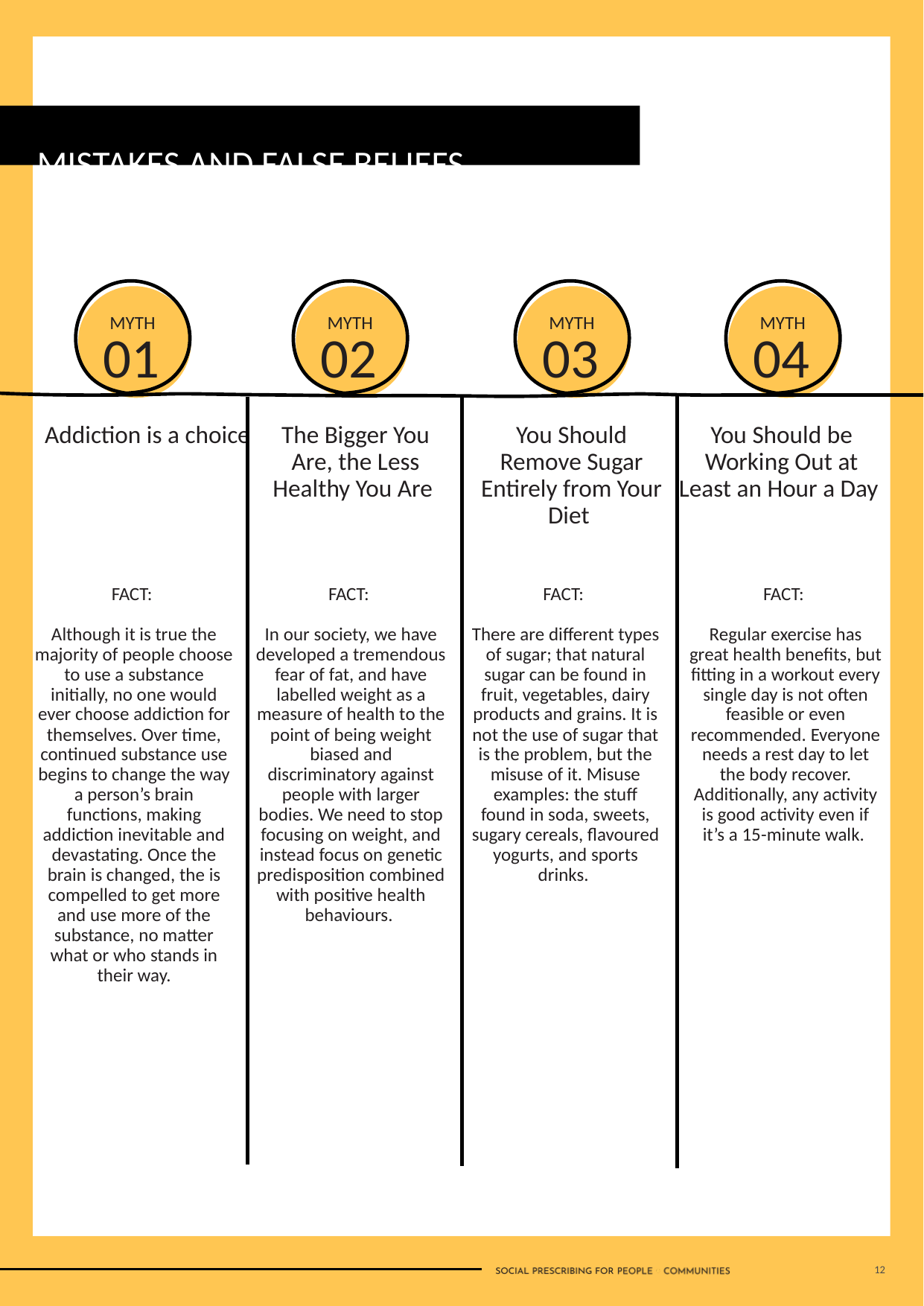

MISTAKES AND FALSE BELIEFS

MYTH
01

MYTH
02

MYTH
03

MYTH
04

Addiction is a choice
The Bigger You Are, the Less Healthy You Are
You Should Remove Sugar Entirely from Your Diet
You Should be Working Out at Least an Hour a Day
FACT:

Although it is true the majority of people choose to use a substance initially, no one would ever choose addiction for themselves. Over time, continued substance use begins to change the way a person’s brain functions, making addiction inevitable and devastating. Once the brain is changed, the is compelled to get more and use more of the substance, no matter what or who stands in their way.
FACT:

In our society, we have developed a tremendous fear of fat, and have labelled weight as a measure of health to the point of being weight biased and discriminatory against people with larger bodies. We need to stop focusing on weight, and instead focus on genetic predisposition combined with positive health behaviours.
FACT:

There are different types of sugar; that natural sugar can be found in fruit, vegetables, dairy products and grains. It is not the use of sugar that is the problem, but the misuse of it. Misuse examples: the stuff found in soda, sweets, sugary cereals, flavoured yogurts, and sports drinks.
FACT:

Regular exercise has great health benefits, but fitting in a workout every single day is not often feasible or even recommended. Everyone needs a rest day to let the body recover. Additionally, any activity is good activity even if it’s a 15-minute walk.
12